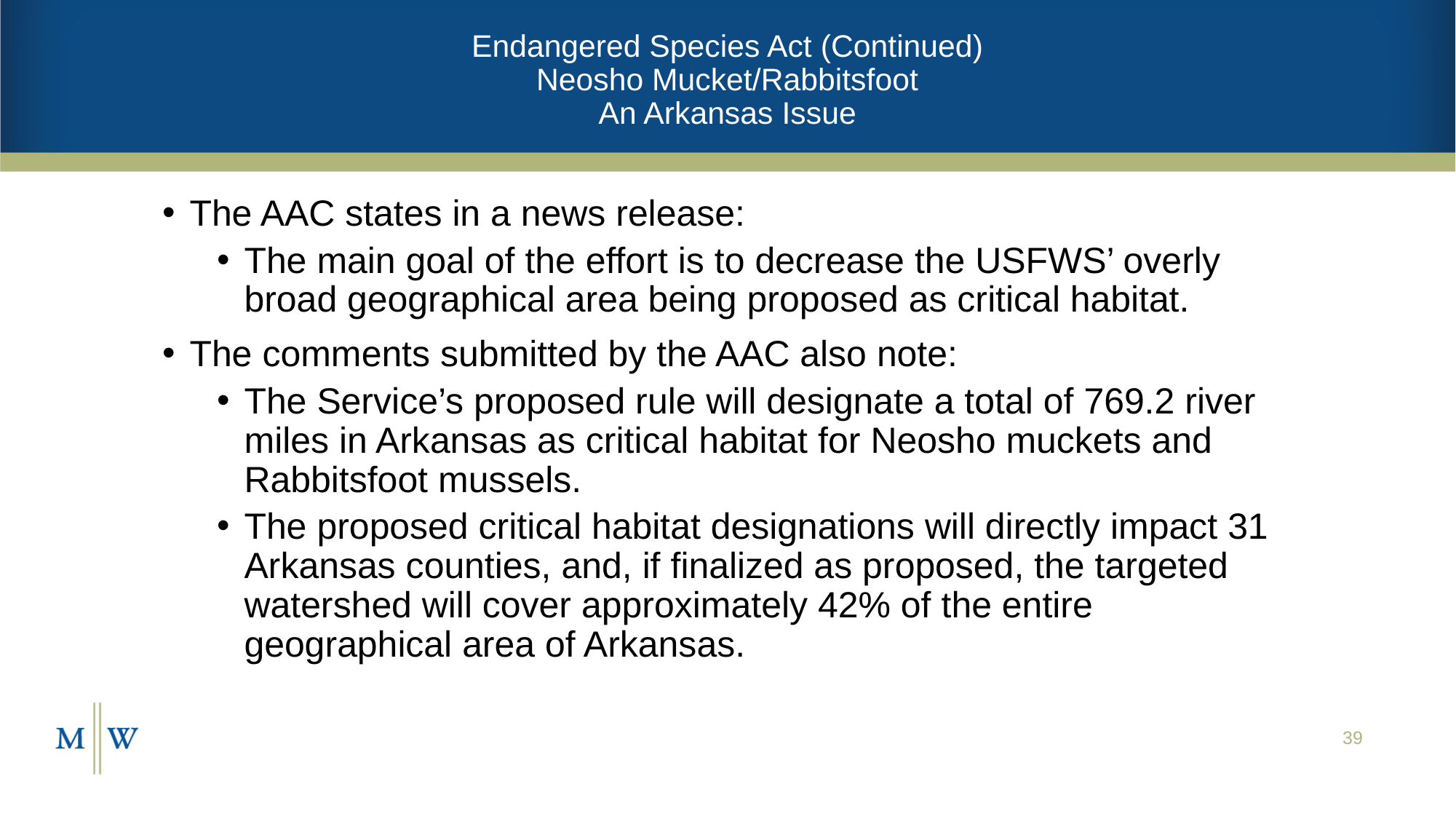

# Endangered Species Act (Continued) Neosho Mucket/Rabbitsfoot An Arkansas Issue
The AAC states in a news release:
The main goal of the effort is to decrease the USFWS’ overly broad geographical area being proposed as critical habitat.
The comments submitted by the AAC also note:
The Service’s proposed rule will designate a total of 769.2 river miles in Arkansas as critical habitat for Neosho muckets and Rabbitsfoot mussels.
The proposed critical habitat designations will directly impact 31 Arkansas counties, and, if finalized as proposed, the targeted watershed will cover approximately 42% of the entire geographical area of Arkansas.

39